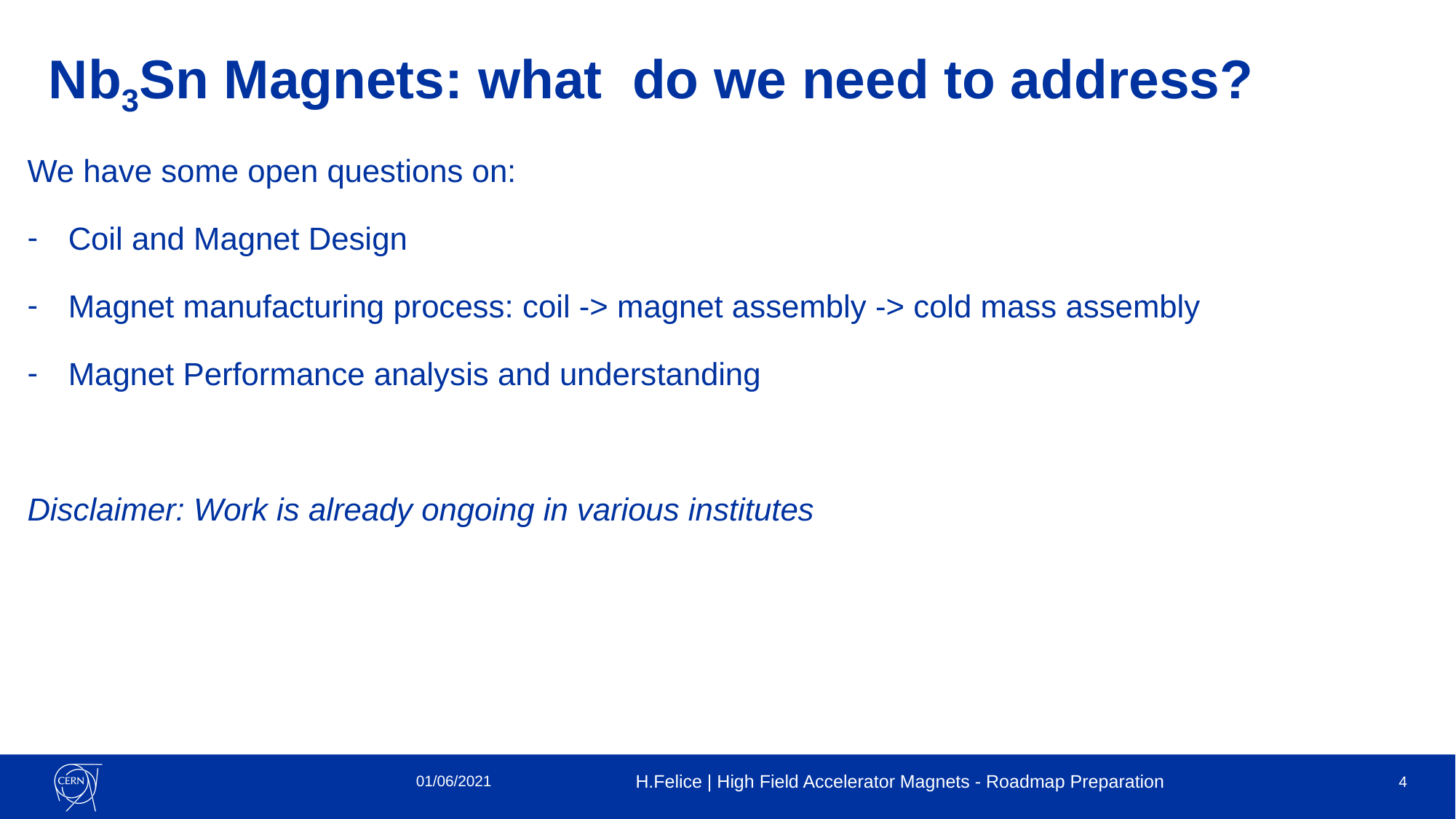

# Nb3Sn Magnets: what  do we need to address?
We have some open questions on:
Coil and Magnet Design
Magnet manufacturing process: coil -> magnet assembly -> cold mass assembly
Magnet Performance analysis and understanding

Disclaimer: Work is already ongoing in various institutes

01/06/2021
H.Felice | High Field Accelerator Magnets - Roadmap Preparation
4